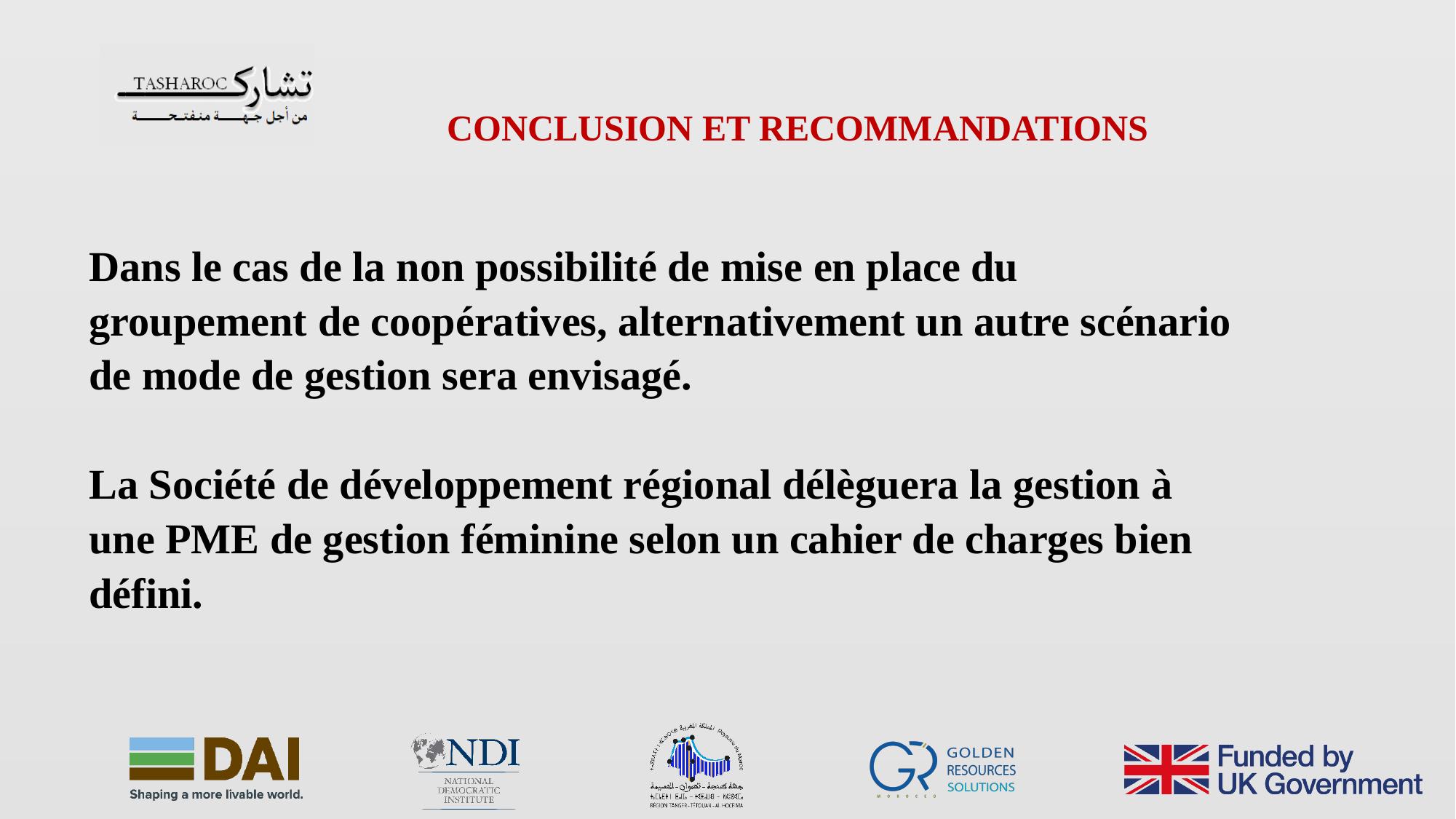

CONCLUSION ET RECOMMANDATIONS
Dans le cas de la non possibilité de mise en place du groupement de coopératives, alternativement un autre scénario de mode de gestion sera envisagé.

La Société de développement régional délèguera la gestion à une PME de gestion féminine selon un cahier de charges bien défini.